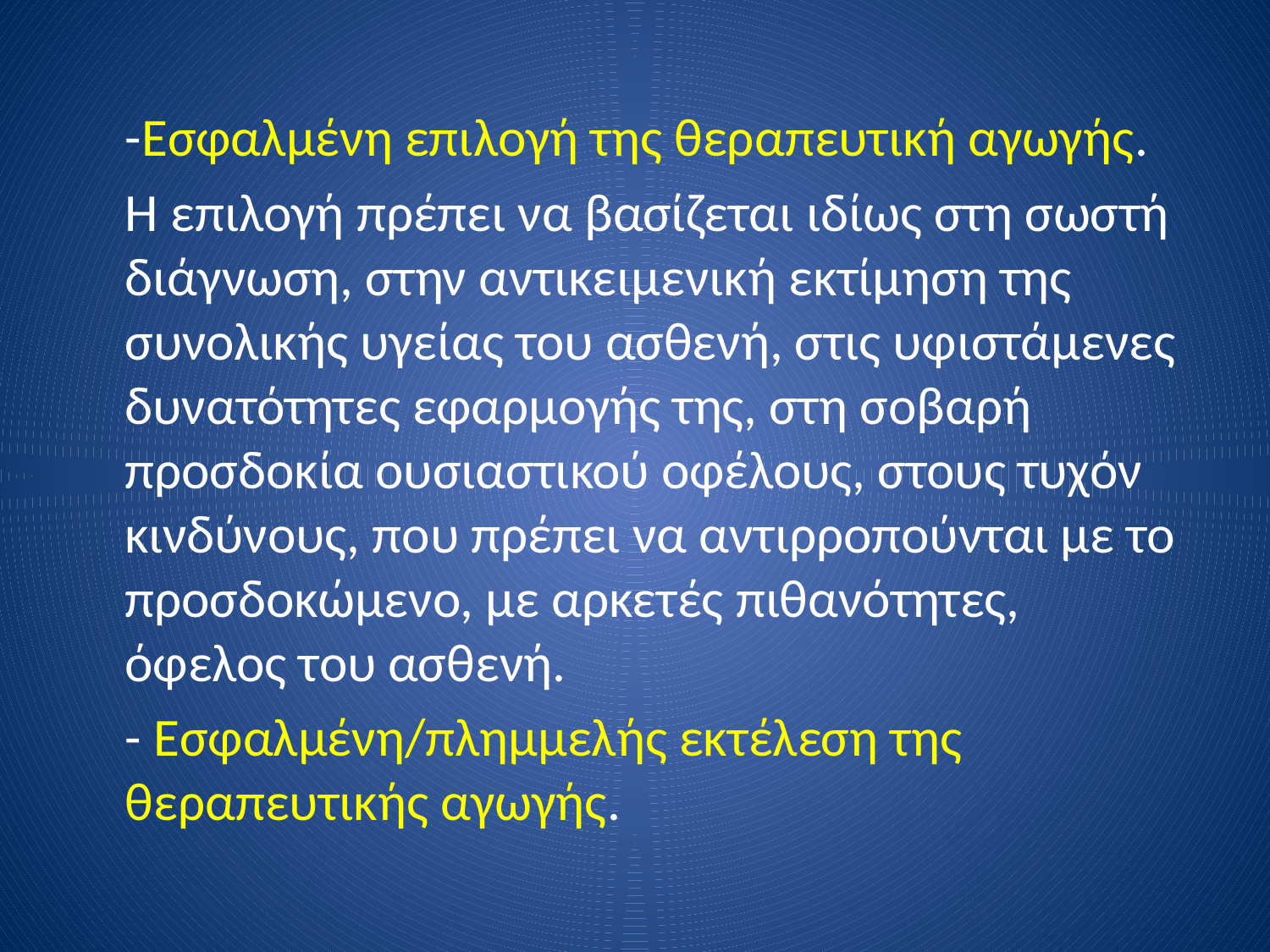

-Εσφαλμένη επιλογή της θεραπευτική αγωγής.
	Η επιλογή πρέπει να βασίζεται ιδίως στη σωστή διάγνωση, στην αντικειμενική εκτίμηση της συνολικής υγείας του ασθενή, στις υφιστάμενες δυνατότητες εφαρμογής της, στη σοβαρή προσδοκία ουσιαστικού οφέλους, στους τυχόν κινδύνους, που πρέπει να αντιρροπούνται με το προσδοκώμενο, με αρκετές πιθανότητες, όφελος του ασθενή.
	- Εσφαλμένη/πλημμελής εκτέλεση της θεραπευτικής αγωγής.